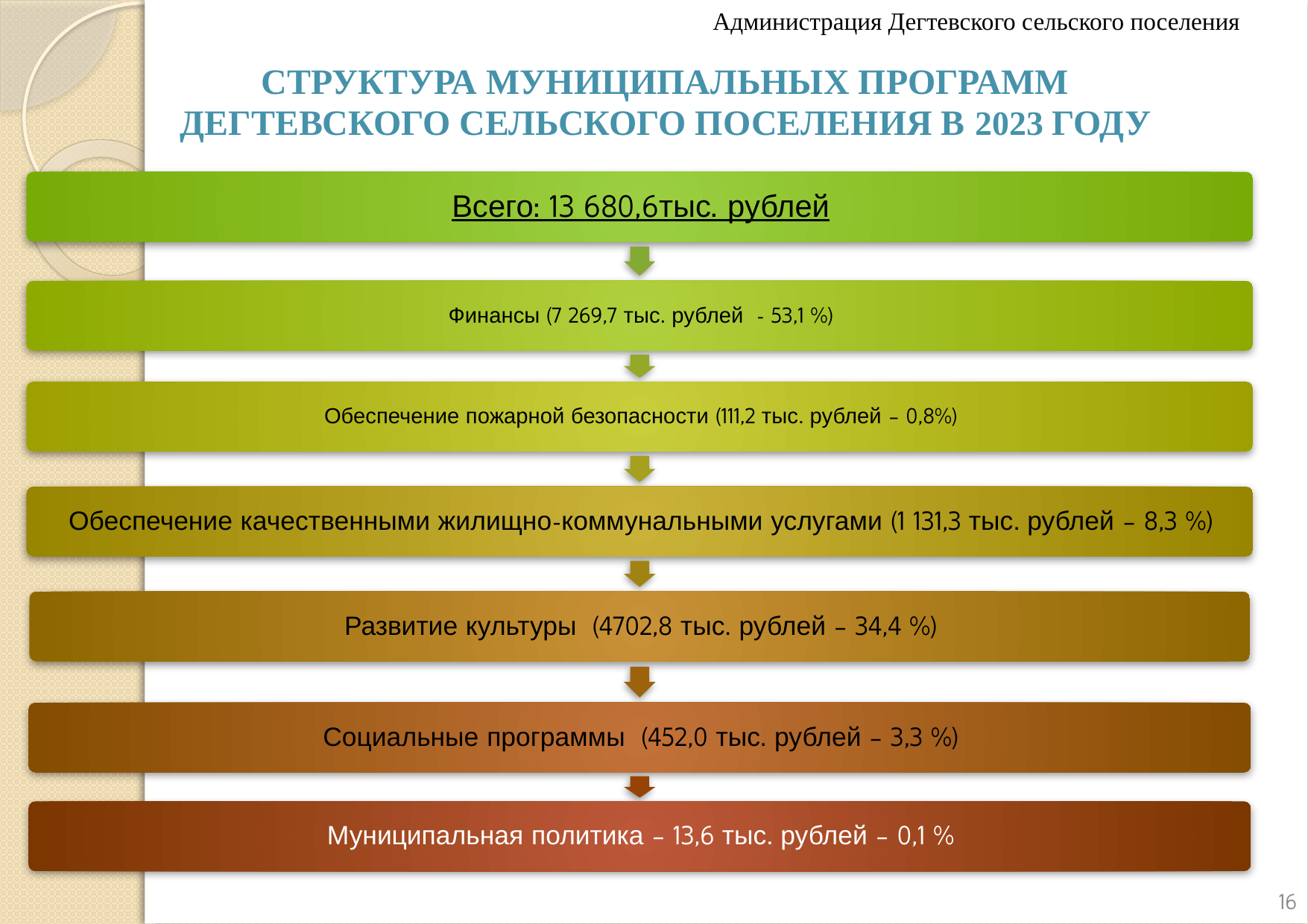

Администрация Дегтевского сельского поселения
Структура муниципальных программ Дегтевского сельского поселения в 2023 году
Всего: 13 680,6тыс. рублей

Финансы (7 269,7 тыс. рублей  - 53,1 %)

Обеспечение пожарной безопасности (111,2 тыс. рублей – 0,8%)

Обеспечение качественными жилищно-коммунальными услугами (1 131,3 тыс. рублей – 8,3 %)

Развитие культуры  (4702,8 тыс. рублей – 34,4 %)

Социальные программы  (452,0 тыс. рублей – 3,3 %)

Муниципальная политика – 13,6 тыс. рублей – 0,1 %
16